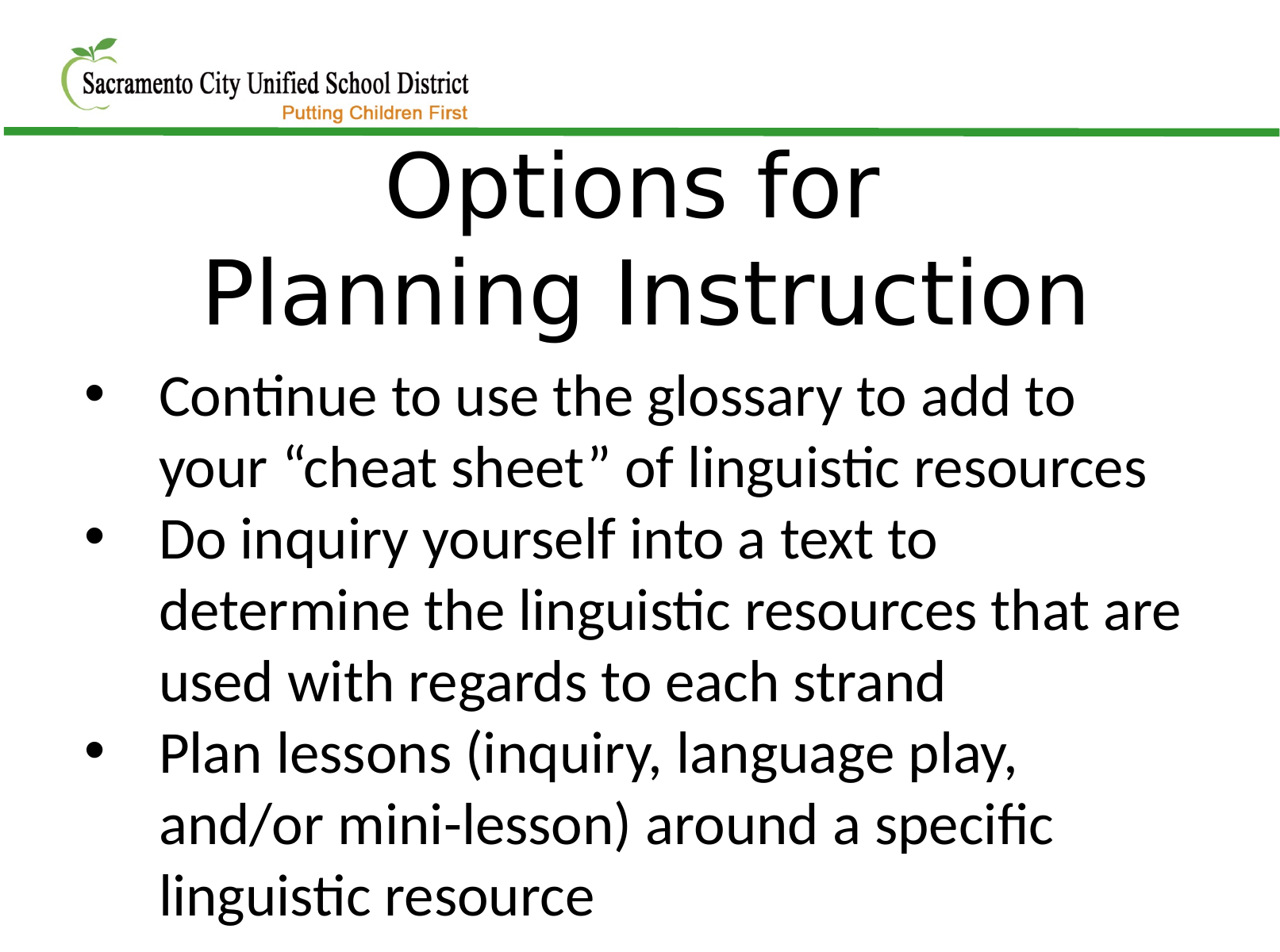

Options for
Planning Instruction
Continue to use the glossary to add to your “cheat sheet” of linguistic resources
Do inquiry yourself into a text to determine the linguistic resources that are used with regards to each strand
Plan lessons (inquiry, language play, and/or mini-lesson) around a specific linguistic resource